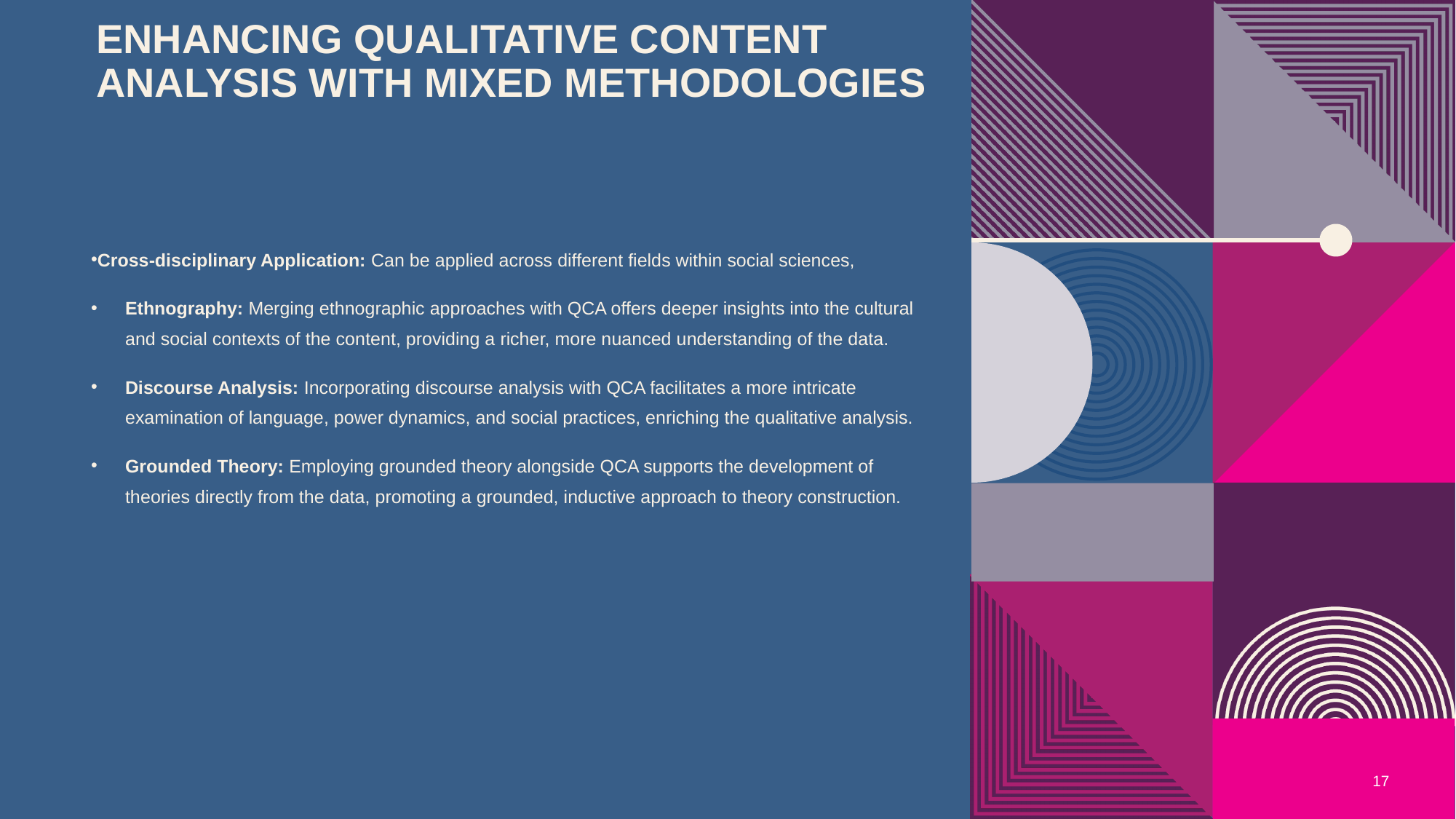

# Enhancing Qualitative Content Analysis with Mixed Methodologies

Cross-disciplinary Application: Can be applied across different fields within social sciences,
Ethnography: Merging ethnographic approaches with QCA offers deeper insights into the cultural and social contexts of the content, providing a richer, more nuanced understanding of the data.
Discourse Analysis: Incorporating discourse analysis with QCA facilitates a more intricate examination of language, power dynamics, and social practices, enriching the qualitative analysis.
Grounded Theory: Employing grounded theory alongside QCA supports the development of theories directly from the data, promoting a grounded, inductive approach to theory construction.

17